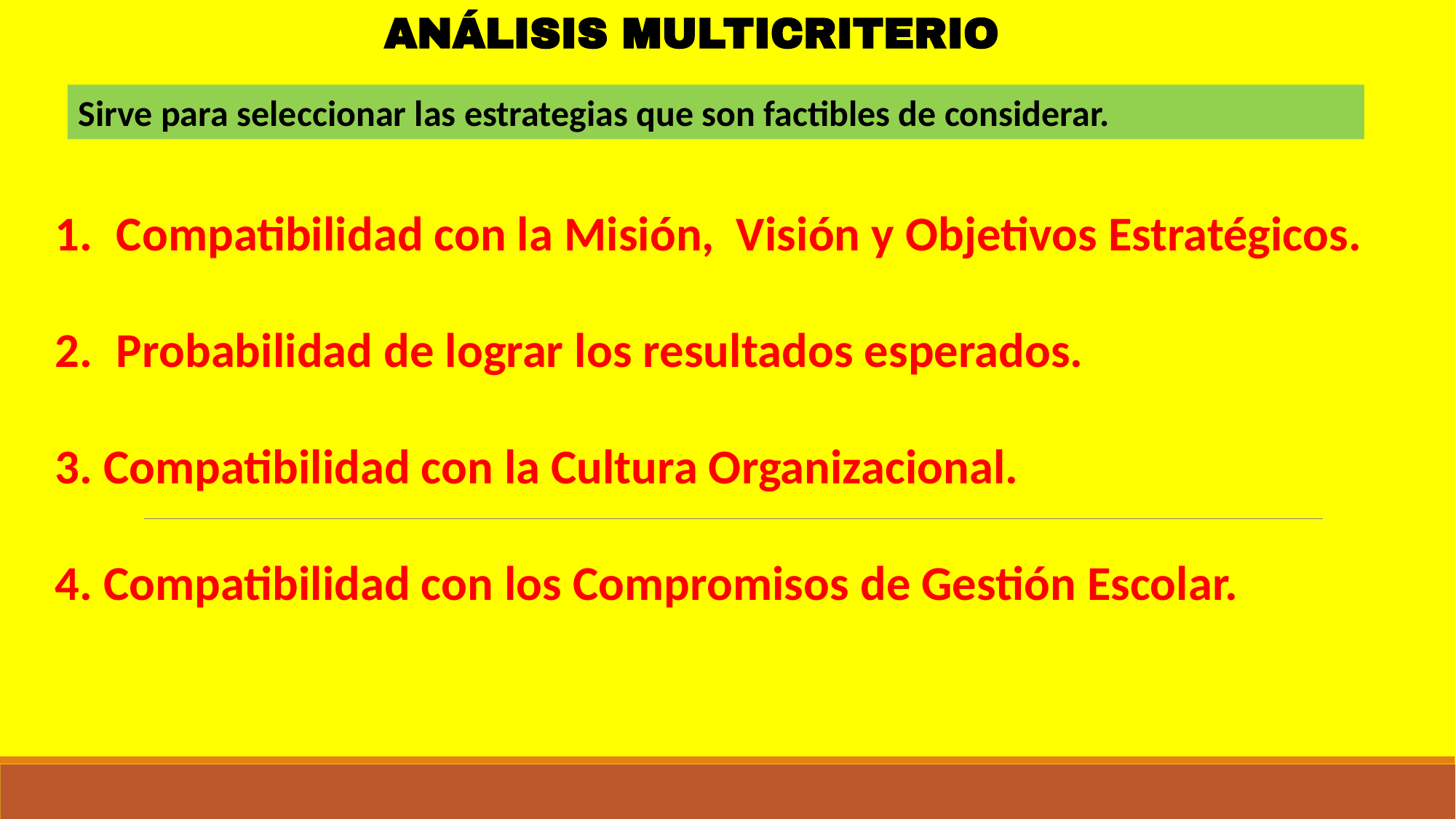

ANÁLISIS MULTICRITERIO
Sirve para seleccionar las estrategias que son factibles de considerar.

Compatibilidad con la Misión,  Visión y Objetivos Estratégicos.

Probabilidad de lograr los resultados esperados.

3. Compatibilidad con la Cultura Organizacional.

4. Compatibilidad con los Compromisos de Gestión Escolar.